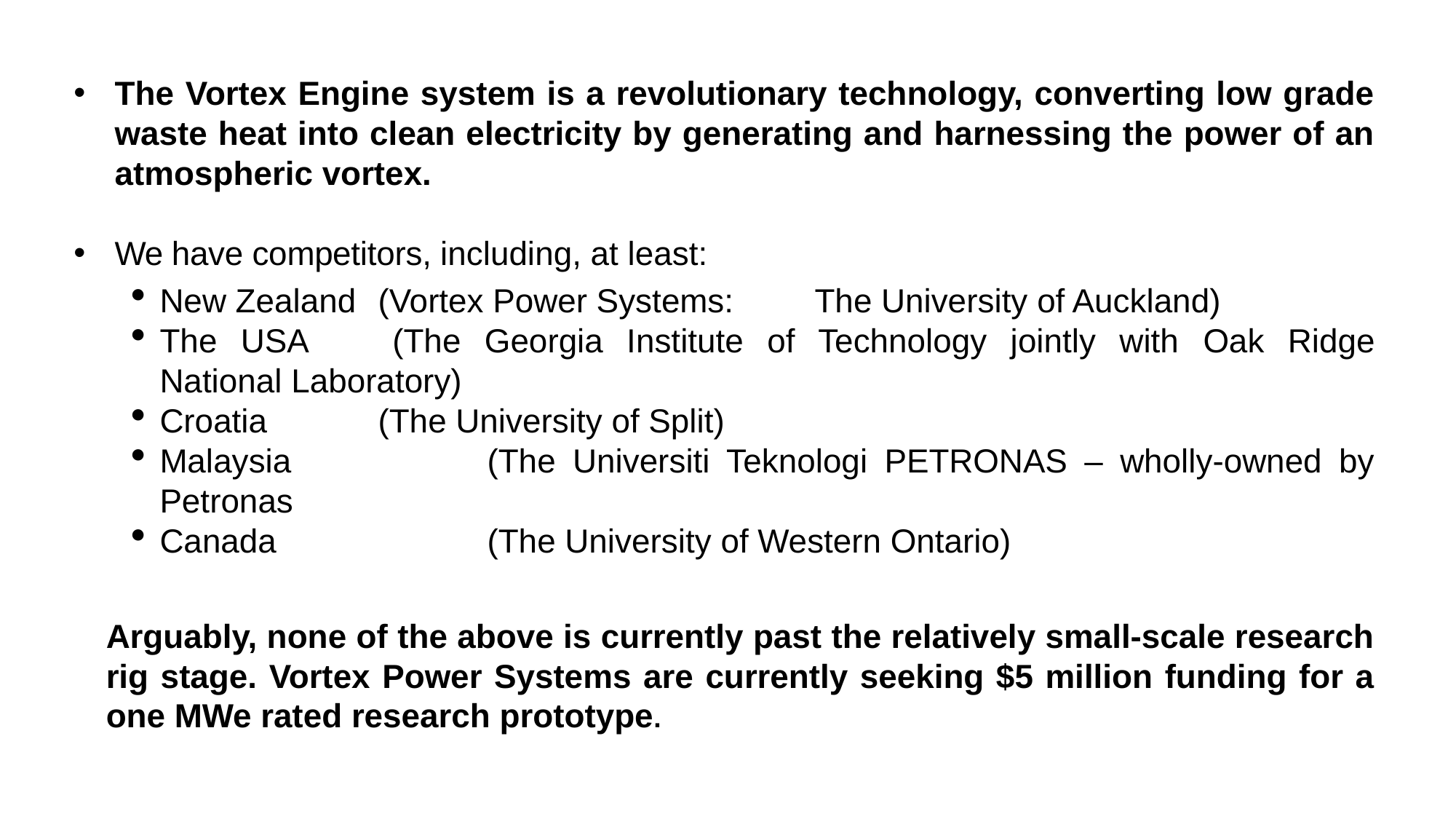

The Vortex Engine system is a revolutionary technology, converting low grade waste heat into clean electricity by generating and harnessing the power of an atmospheric vortex.

We have competitors, including, at least:

New Zealand 	(Vortex Power Systems:   	The University of Auckland)
The USA	(The Georgia Institute of Technology jointly with Oak Ridge National Laboratory)
Croatia		(The University of Split)
Malaysia		(The Universiti Teknologi PETRONAS – wholly-owned by Petronas
Canada		(The University of Western Ontario)

Arguably, none of the above is currently past the relatively small-scale research rig stage. Vortex Power Systems are currently seeking $5 million funding for a one MWe rated research prototype.